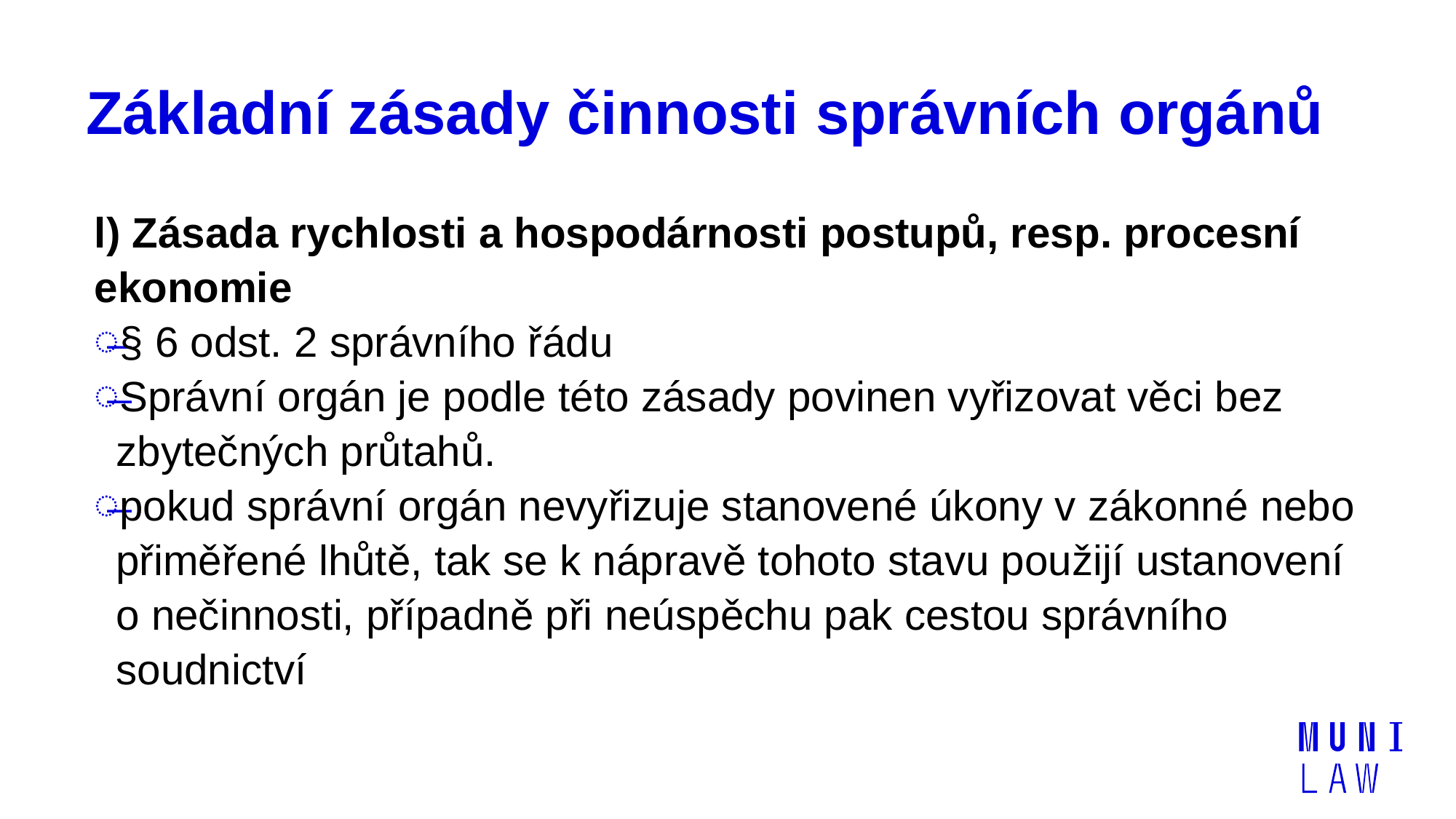

# Základní zásady činnosti správních orgánů
l) Zásada rychlosti a hospodárnosti postupů, resp. procesní ekonomie
§ 6 odst. 2 správního řádu
Správní orgán je podle této zásady povinen vyřizovat věci bez zbytečných průtahů.
pokud správní orgán nevyřizuje stanovené úkony v zákonné nebo přiměřené lhůtě, tak se k nápravě tohoto stavu použijí ustanovení o nečinnosti, případně při neúspěchu pak cestou správního soudnictví